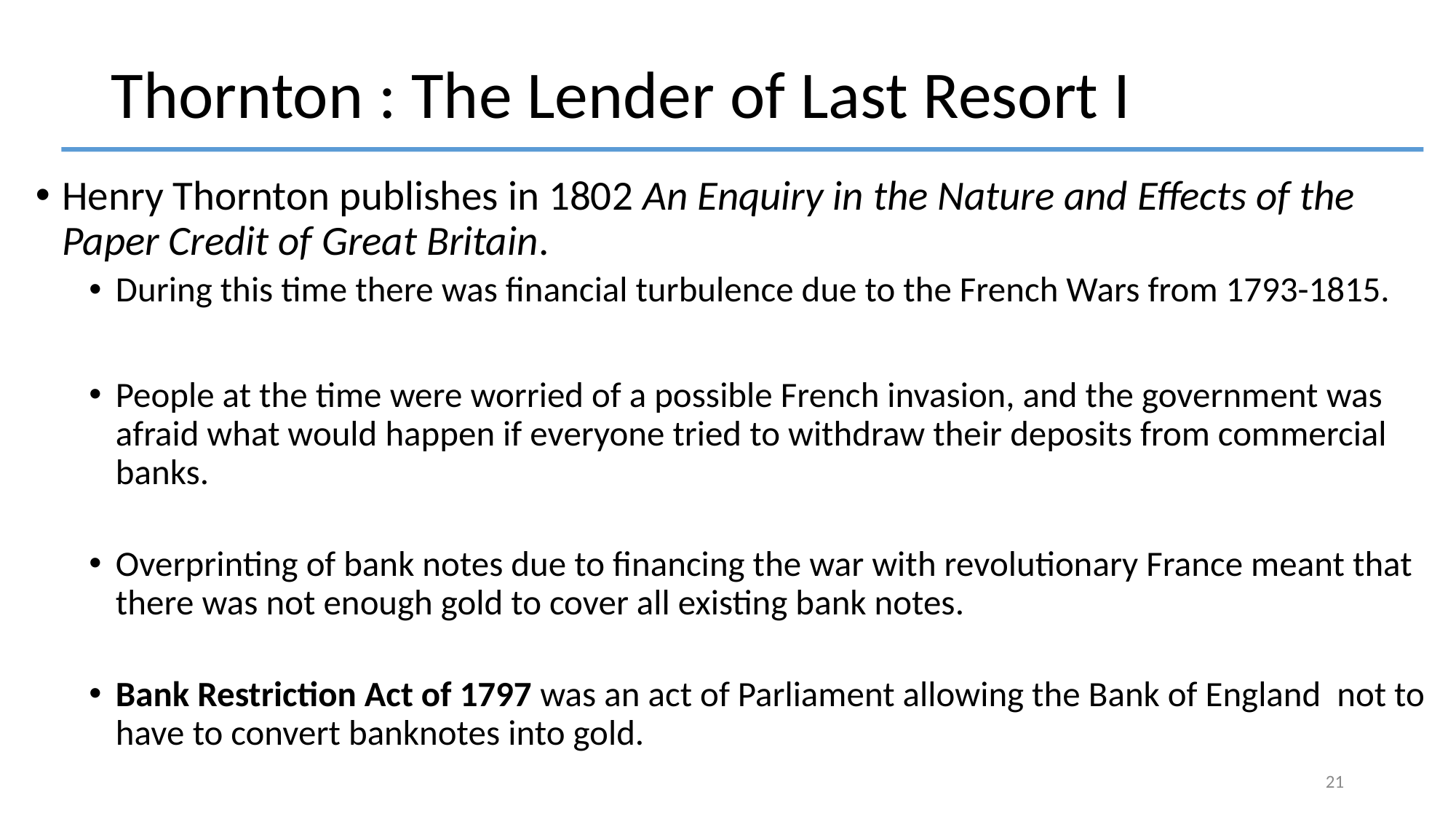

# Thornton : The Lender of Last Resort I

Henry Thornton publishes in 1802 An Enquiry in the Nature and Effects of the Paper Credit of Great Britain.
During this time there was financial turbulence due to the French Wars from 1793-1815.

People at the time were worried of a possible French invasion, and the government was afraid what would happen if everyone tried to withdraw their deposits from commercial banks.

Overprinting of bank notes due to financing the war with revolutionary France meant that there was not enough gold to cover all existing bank notes.

Bank Restriction Act of 1797 was an act of Parliament allowing the Bank of England  not to have to convert banknotes into gold.
21